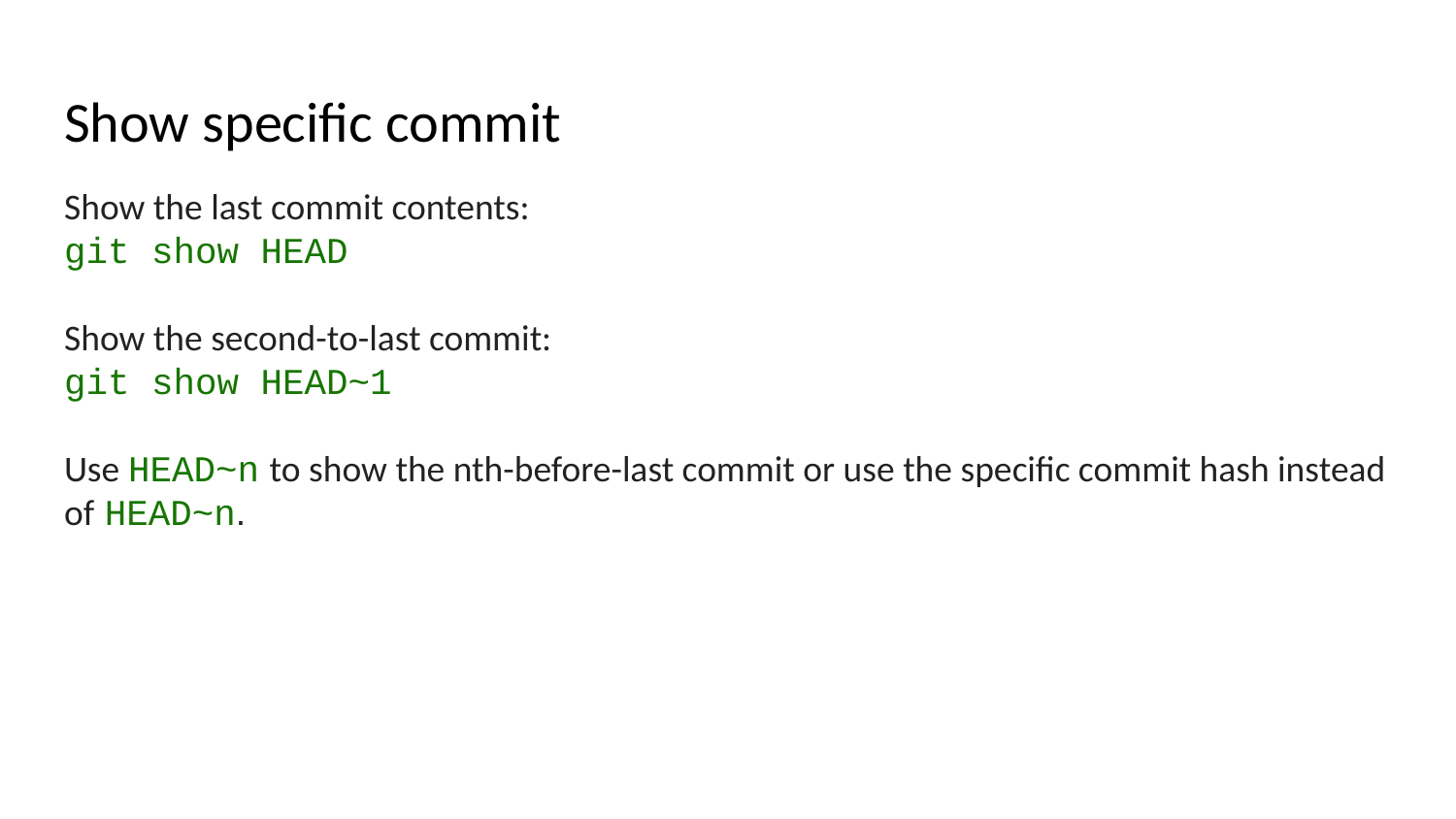

# Show specific commit
Show the last commit contents:
git show HEAD

Show the second-to-last commit:
git show HEAD~1

Use HEAD~n to show the nth-before-last commit or use the specific commit hash instead of HEAD~n.